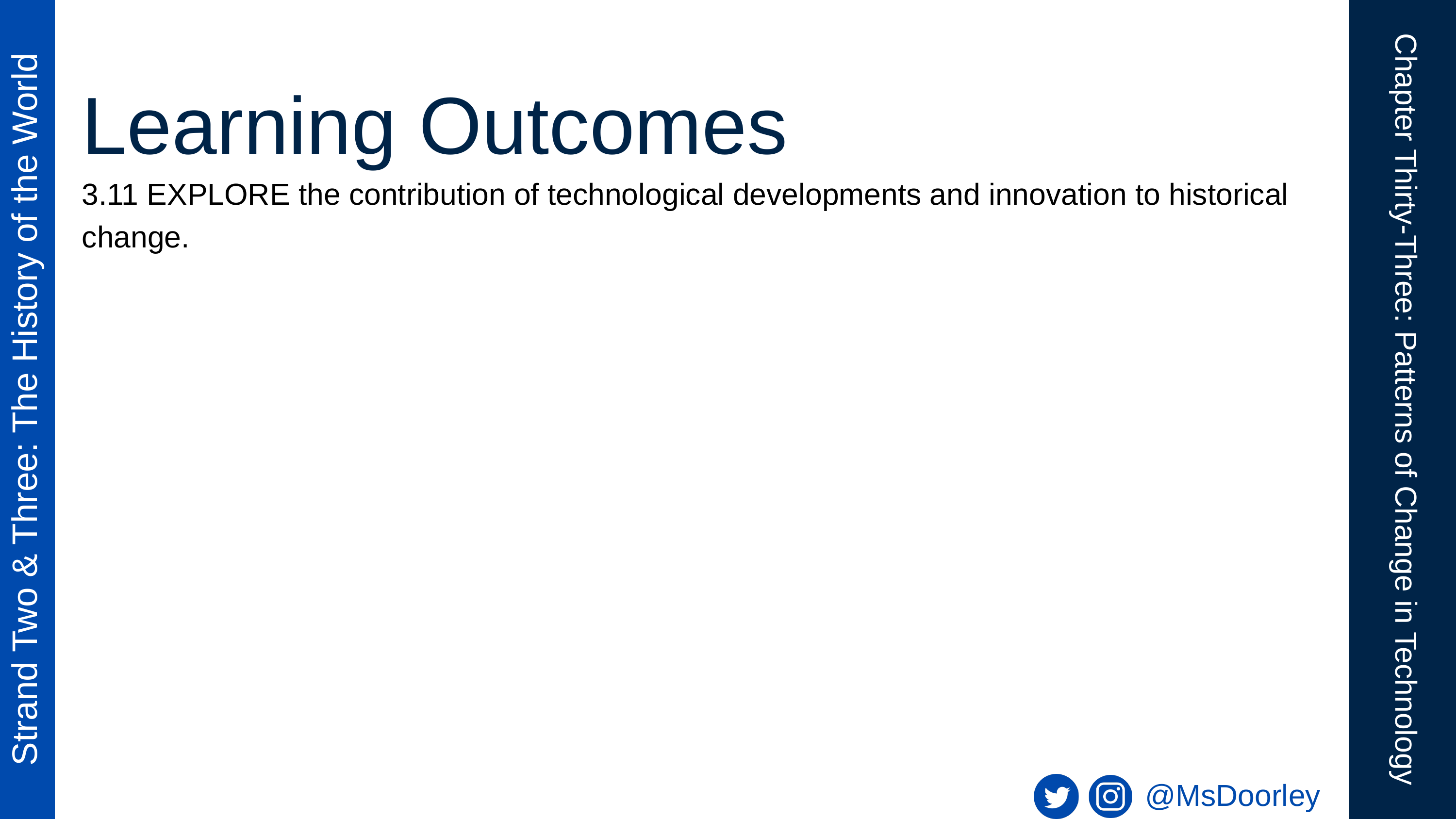

Learning Outcomes
3.11 EXPLORE the contribution of technological developments and innovation to historical change.
Strand Two & Three: The History of the World
Chapter Thirty-Three: Patterns of Change in Technology

@MsDoorley